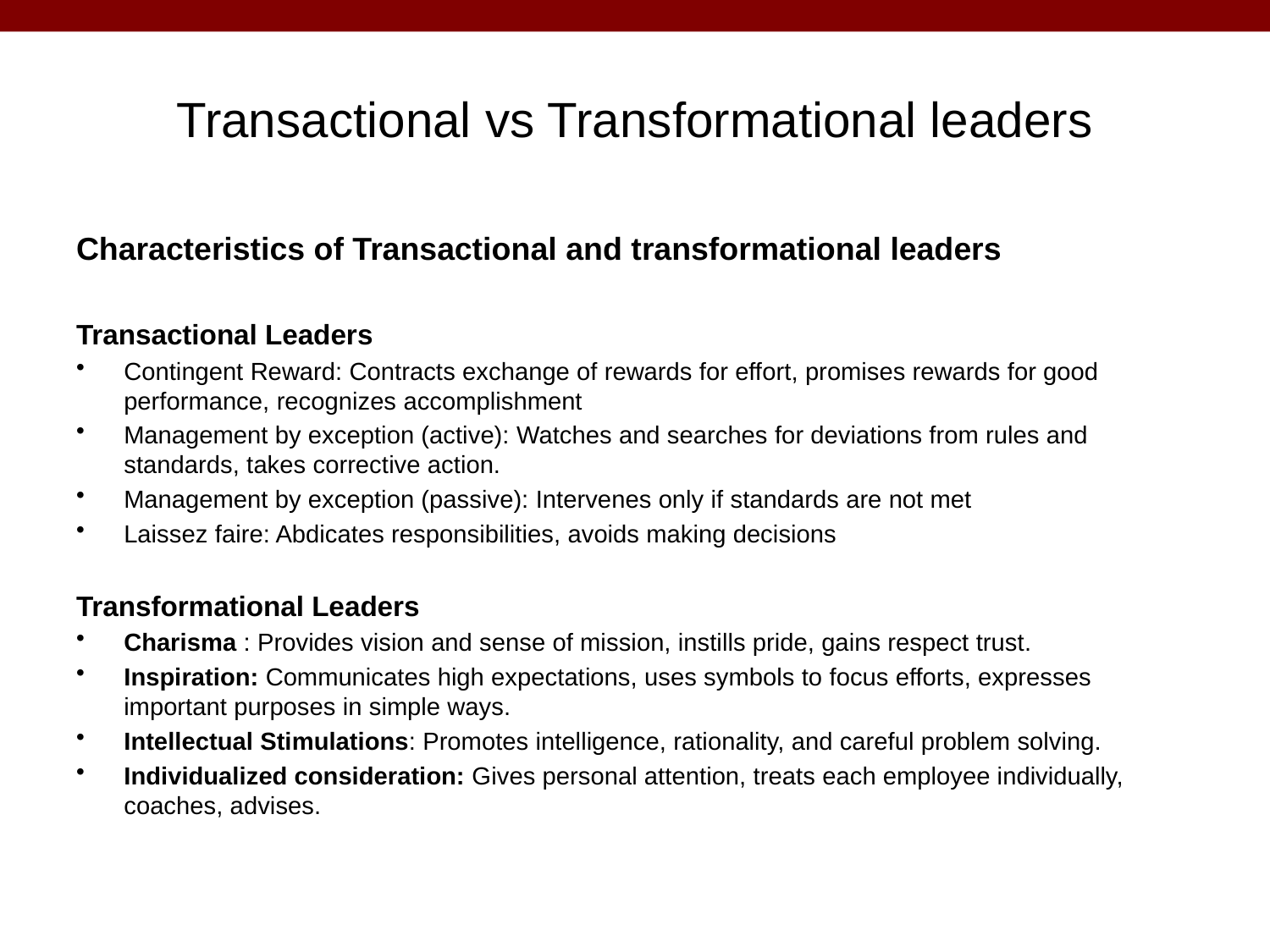

# Transactional vs Transformational leaders
Characteristics of Transactional and transformational leaders

Transactional Leaders
Contingent Reward: Contracts exchange of rewards for effort, promises rewards for good performance, recognizes accomplishment
Management by exception (active): Watches and searches for deviations from rules and standards, takes corrective action.
Management by exception (passive): Intervenes only if standards are not met
Laissez faire: Abdicates responsibilities, avoids making decisions

Transformational Leaders
Charisma : Provides vision and sense of mission, instills pride, gains respect trust.
Inspiration: Communicates high expectations, uses symbols to focus efforts, expresses important purposes in simple ways.
Intellectual Stimulations: Promotes intelligence, rationality, and careful problem solving.
Individualized consideration: Gives personal attention, treats each employee individually, coaches, advises.